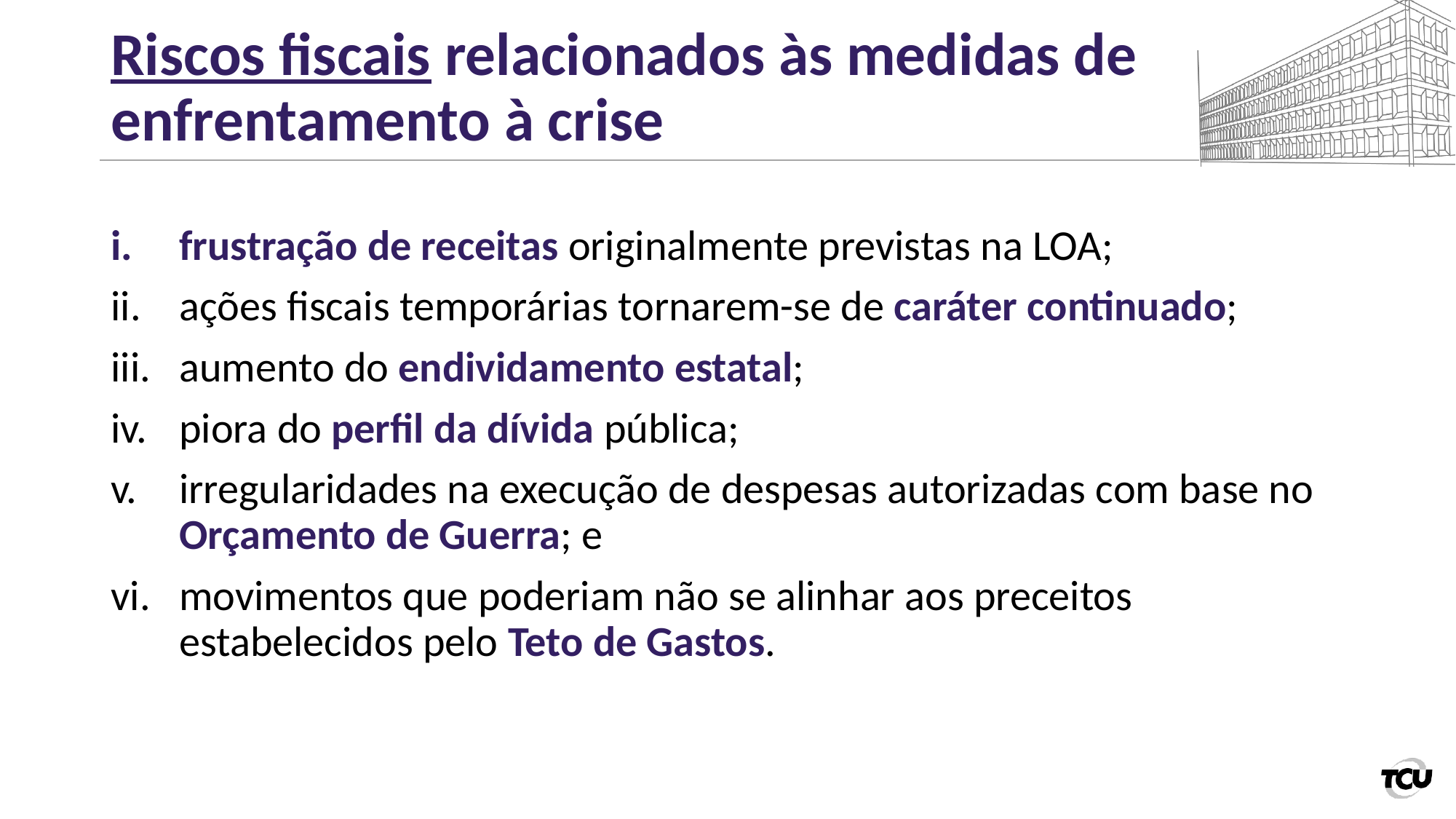

# Riscos fiscais relacionados às medidas de enfrentamento à crise
frustração de receitas originalmente previstas na LOA;
ações fiscais temporárias tornarem-se de caráter continuado;
aumento do endividamento estatal;
piora do perfil da dívida pública;
irregularidades na execução de despesas autorizadas com base no Orçamento de Guerra; e
movimentos que poderiam não se alinhar aos preceitos estabelecidos pelo Teto de Gastos.